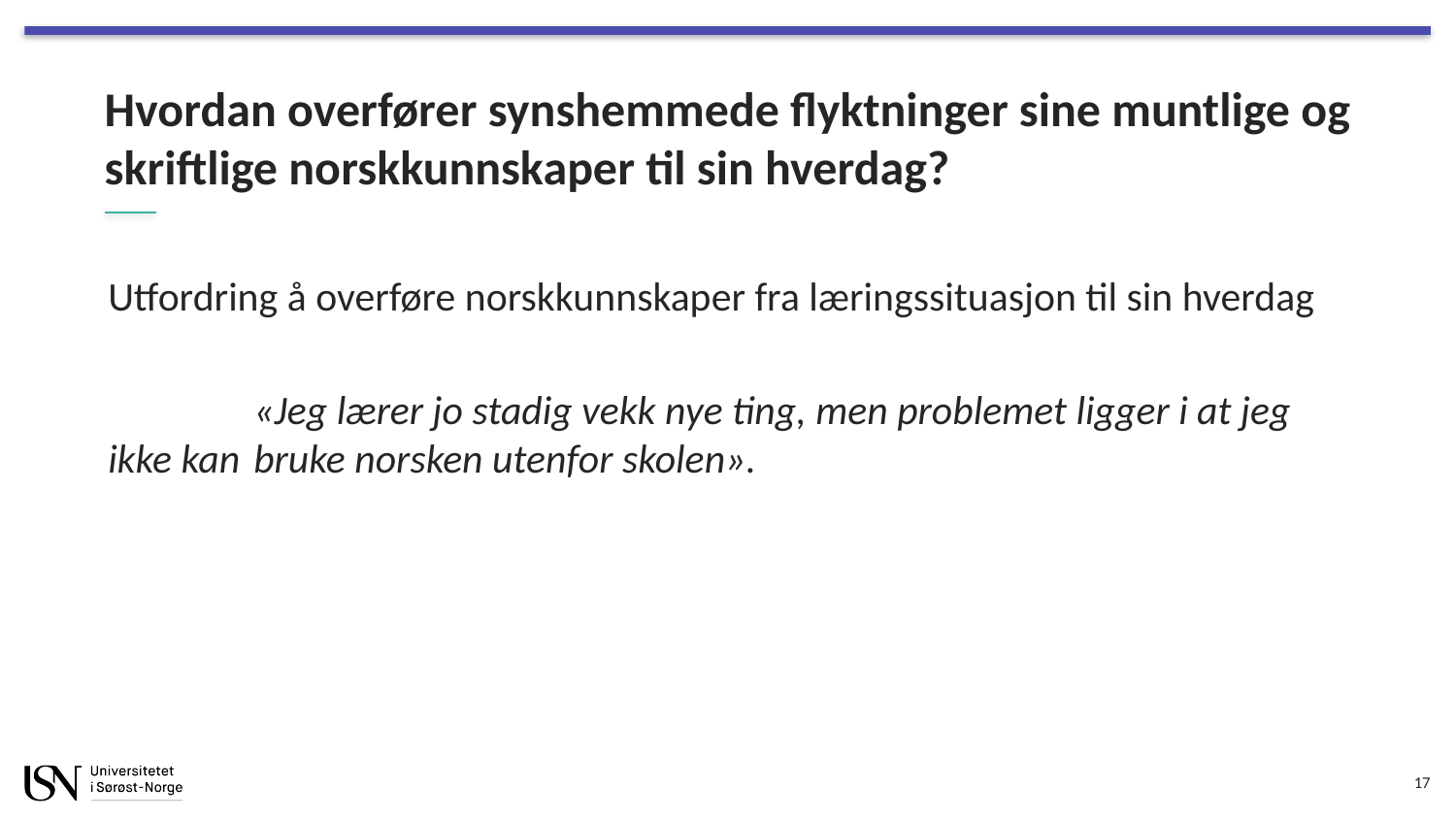

# Hvordan overfører synshemmede flyktninger sine muntlige og skriftlige norskkunnskaper til sin hverdag?

Utfordring å overføre norskkunnskaper fra læringssituasjon til sin hverdag

	«Jeg lærer jo stadig vekk nye ting, men problemet ligger i at jeg ikke kan 	bruke norsken utenfor skolen».

17